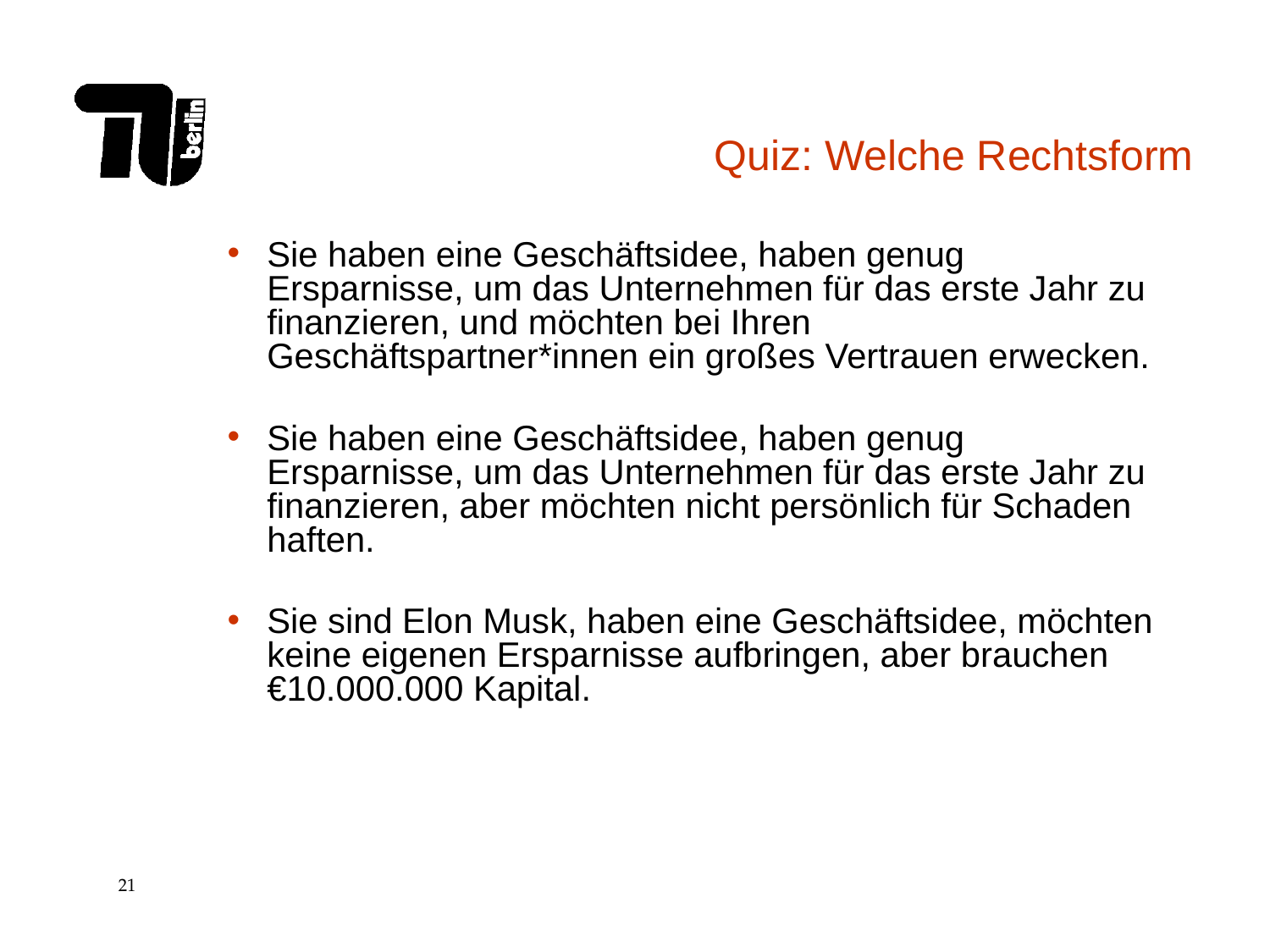

# Quiz: Welche Rechtsform
Sie haben eine Geschäftsidee, haben genug Ersparnisse, um das Unternehmen für das erste Jahr zu finanzieren, und möchten bei Ihren Geschäftspartner*innen ein großes Vertrauen erwecken.

Sie haben eine Geschäftsidee, haben genug Ersparnisse, um das Unternehmen für das erste Jahr zu finanzieren, aber möchten nicht persönlich für Schaden haften.

Sie sind Elon Musk, haben eine Geschäftsidee, möchten keine eigenen Ersparnisse aufbringen, aber brauchen €10.000.000 Kapital.